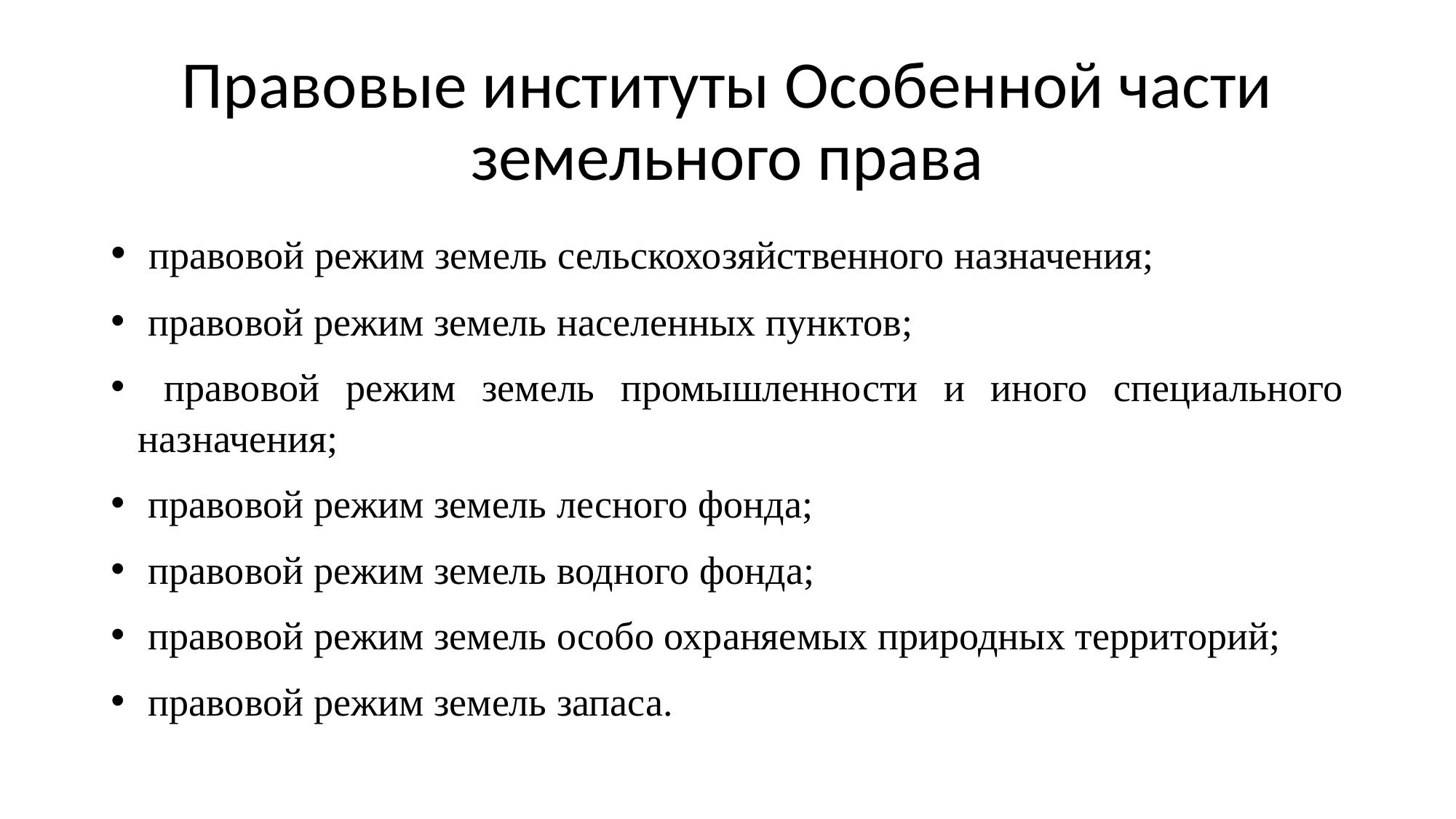

# Правовые институты Особенной части земельного права
 правовой режим земель сельскохозяйственного назначения;
 правовой режим земель населенных пунктов;
 правовой режим земель промышленности и иного специального назначения;
 правовой режим земель лесного фонда;
 правовой режим земель водного фонда;
 правовой режим земель особо охраняемых природных территорий;
 правовой режим земель запаса.